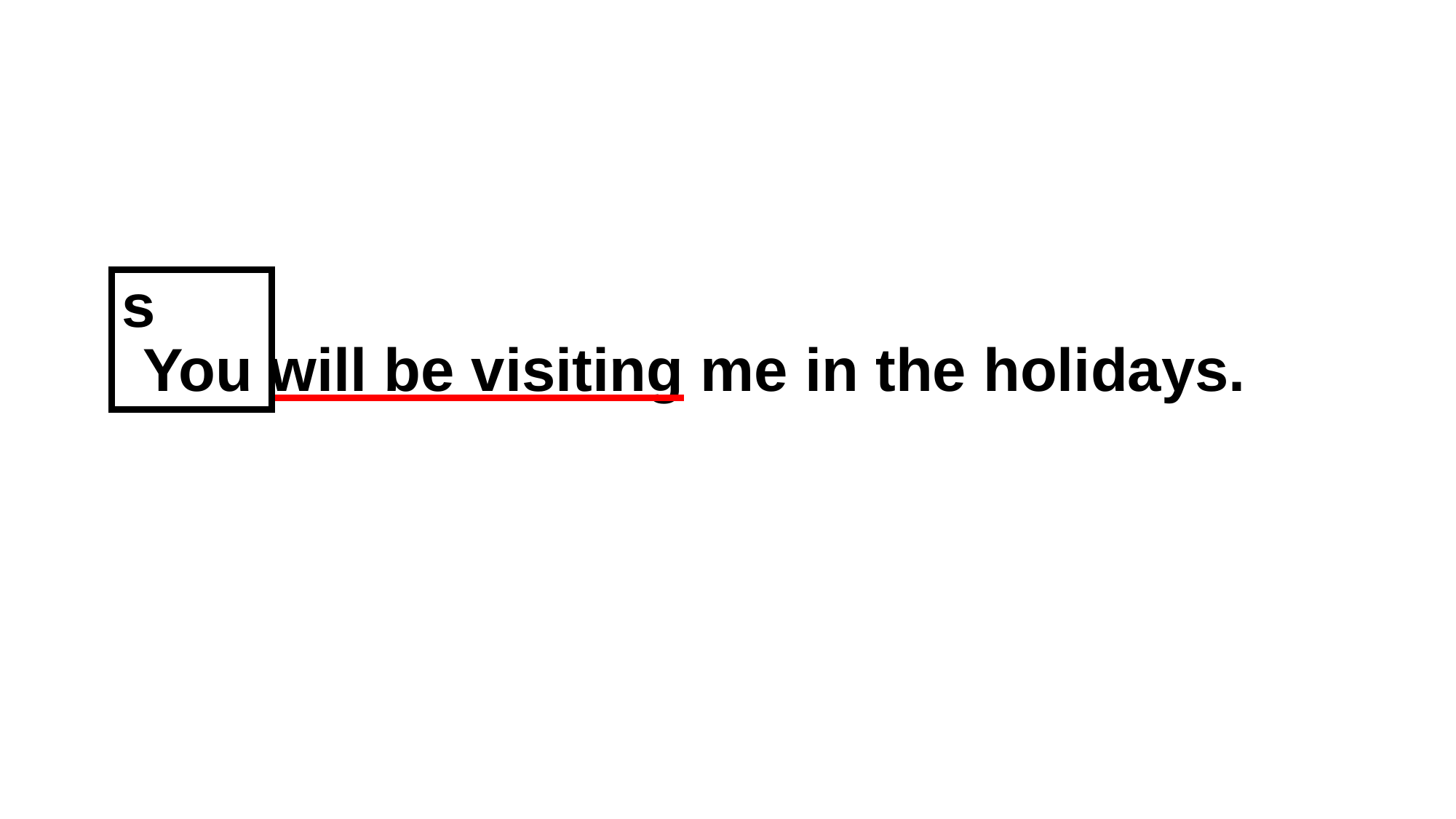

s

You will be visiting me in the holidays.